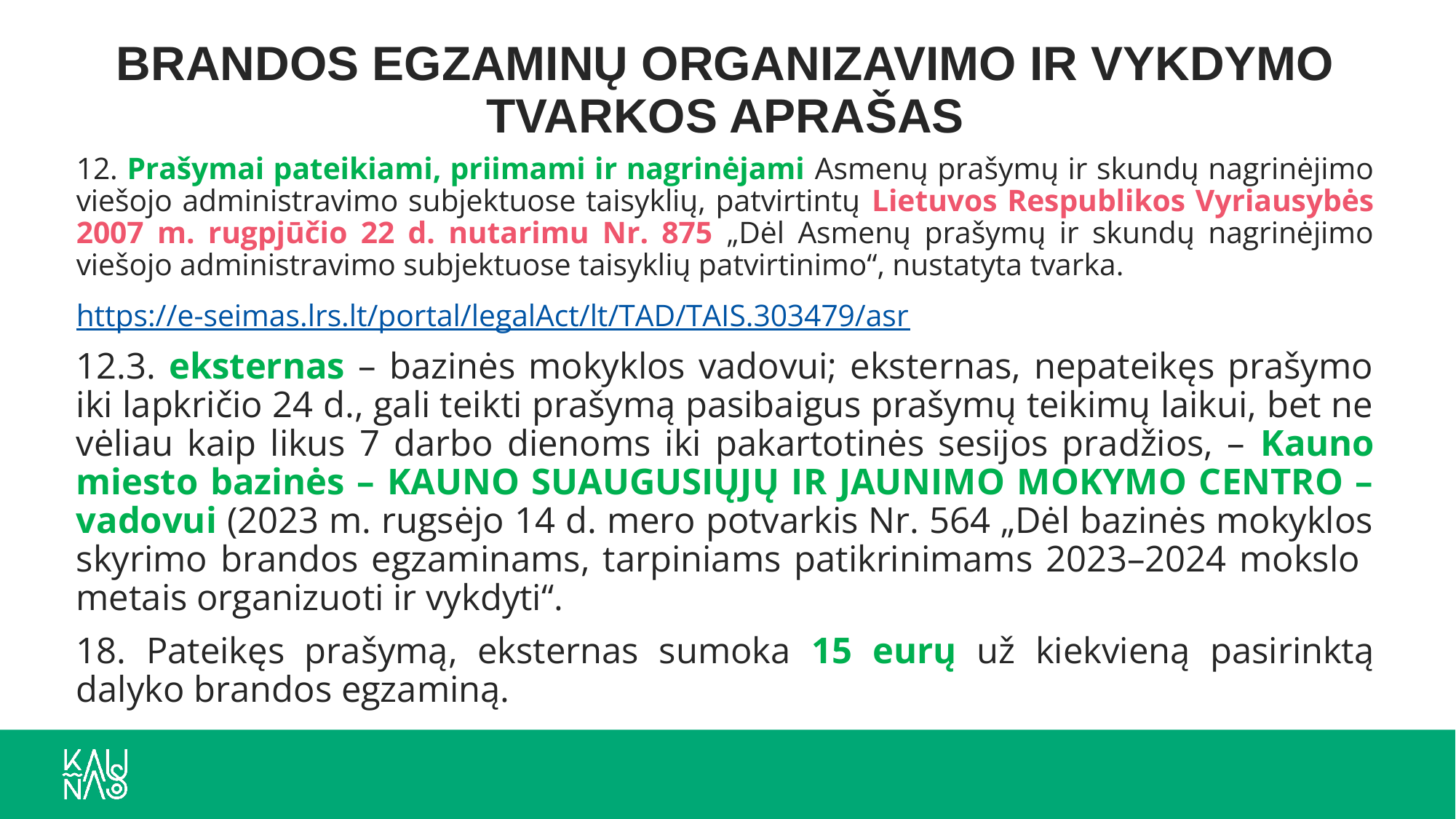

# BRANDOS EGZAMINŲ ORGANIZAVIMO IR VYKDYMO TVARKOS APRAŠAS
12. Prašymai pateikiami, priimami ir nagrinėjami Asmenų prašymų ir skundų nagrinėjimo viešojo administravimo subjektuose taisyklių, patvirtintų Lietuvos Respublikos Vyriausybės 2007 m. rugpjūčio 22 d. nutarimu Nr. 875 „Dėl Asmenų prašymų ir skundų nagrinėjimo viešojo administravimo subjektuose taisyklių patvirtinimo“, nustatyta tvarka.
https://e-seimas.lrs.lt/portal/legalAct/lt/TAD/TAIS.303479/asr
12.3. eksternas – bazinės mokyklos vadovui; eksternas, nepateikęs prašymo iki lapkričio 24 d., gali teikti prašymą pasibaigus prašymų teikimų laikui, bet ne vėliau kaip likus 7 darbo dienoms iki pakartotinės sesijos pradžios, – Kauno miesto bazinės – KAUNO SUAUGUSIŲJŲ IR JAUNIMO MOKYMO CENTRO – vadovui (2023 m. rugsėjo 14 d. mero potvarkis Nr. 564 „Dėl bazinės mokyklos skyrimo brandos egzaminams, tarpiniams patikrinimams 2023–2024 mokslo  metais organizuoti ir vykdyti“.
18. Pateikęs prašymą, eksternas sumoka 15 eurų už kiekvieną pasirinktą dalyko brandos egzaminą.